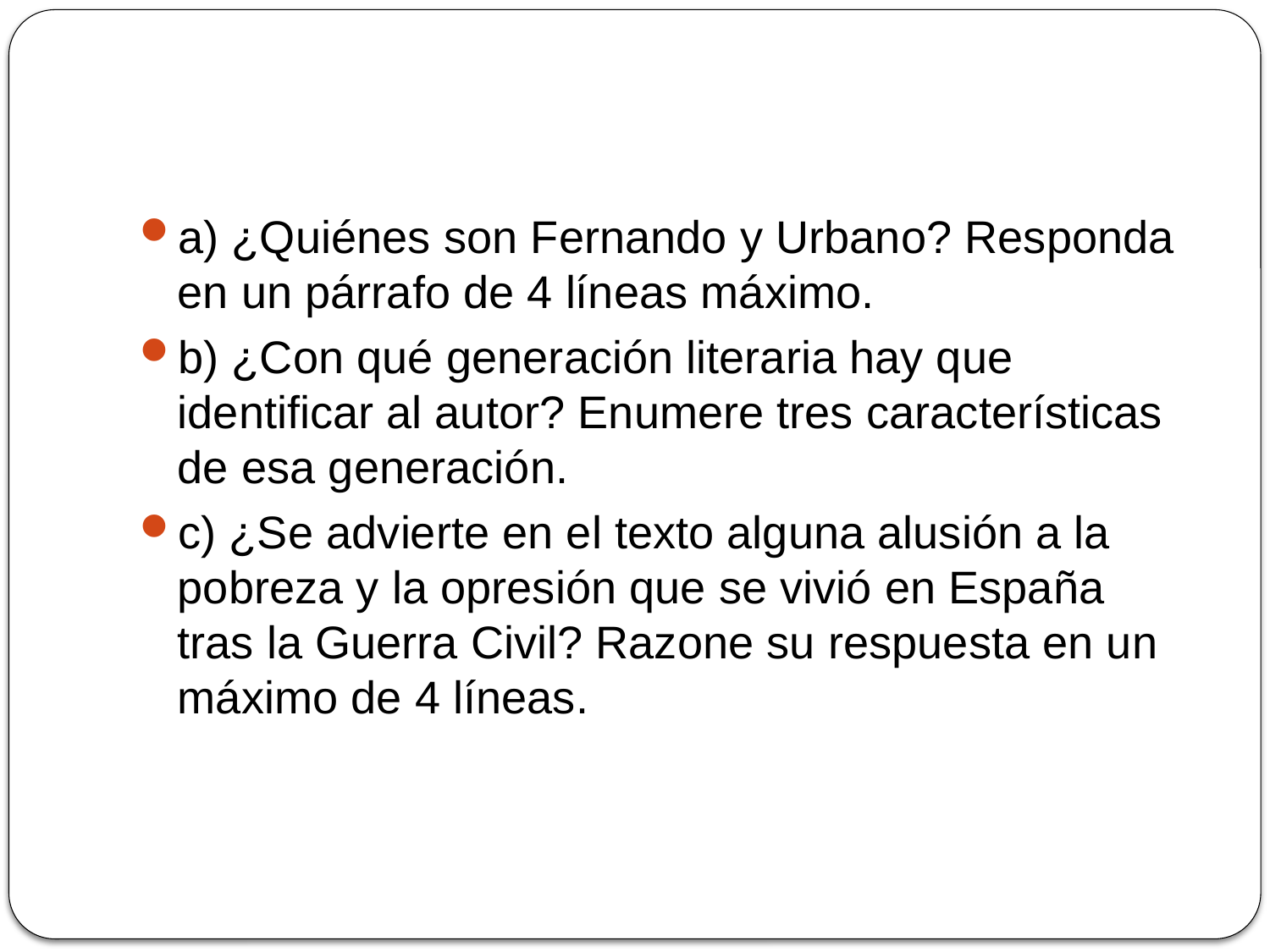

#
a) ¿Quiénes son Fernando y Urbano? Responda en un párrafo de 4 líneas máximo.
b) ¿Con qué generación literaria hay que identificar al autor? Enumere tres características de esa generación.
c) ¿Se advierte en el texto alguna alusión a la pobreza y la opresión que se vivió en España tras la Guerra Civil? Razone su respuesta en un máximo de 4 líneas.